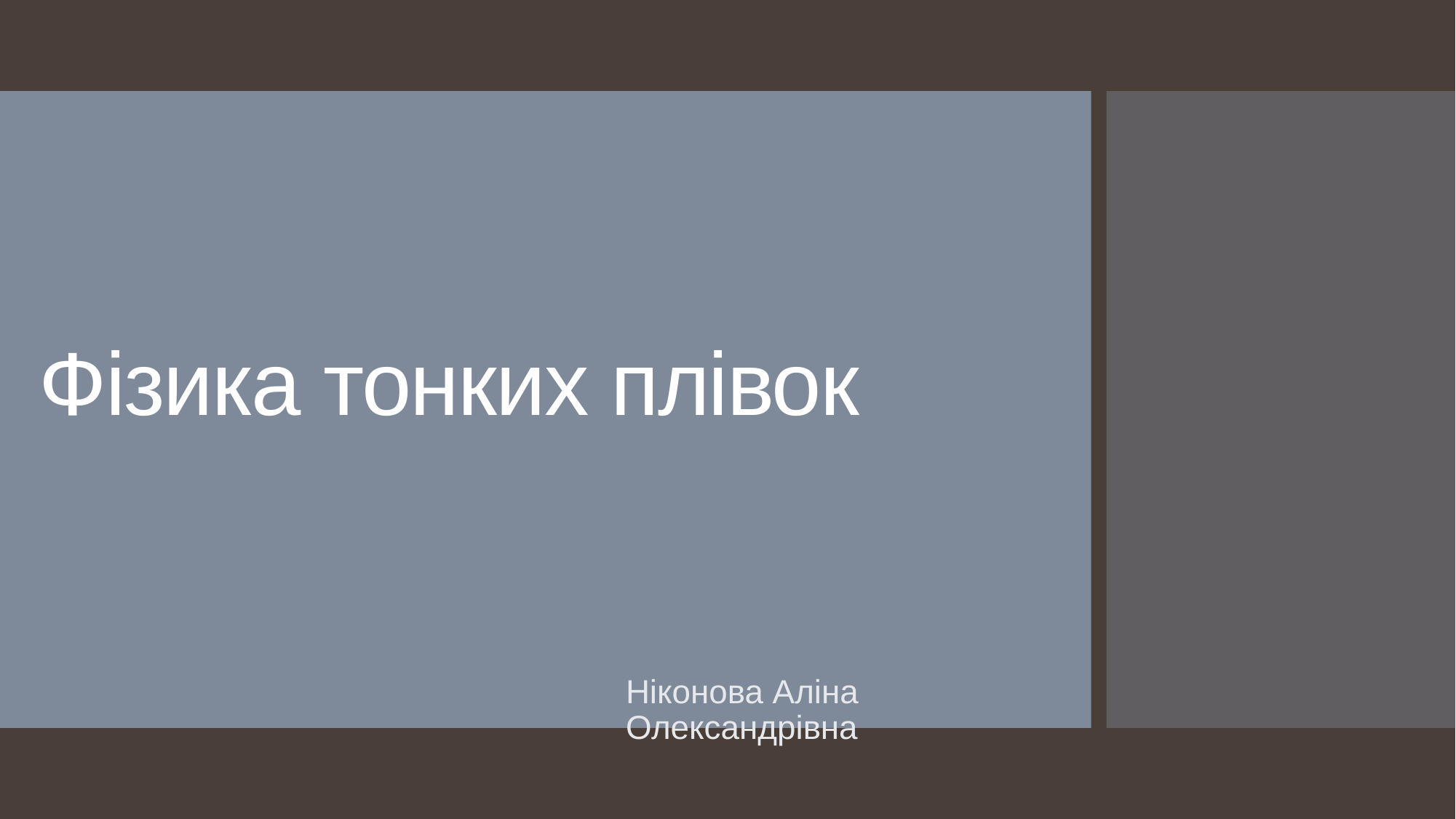

# Фізика тонких плівок
Ніконова Аліна Олександрівна